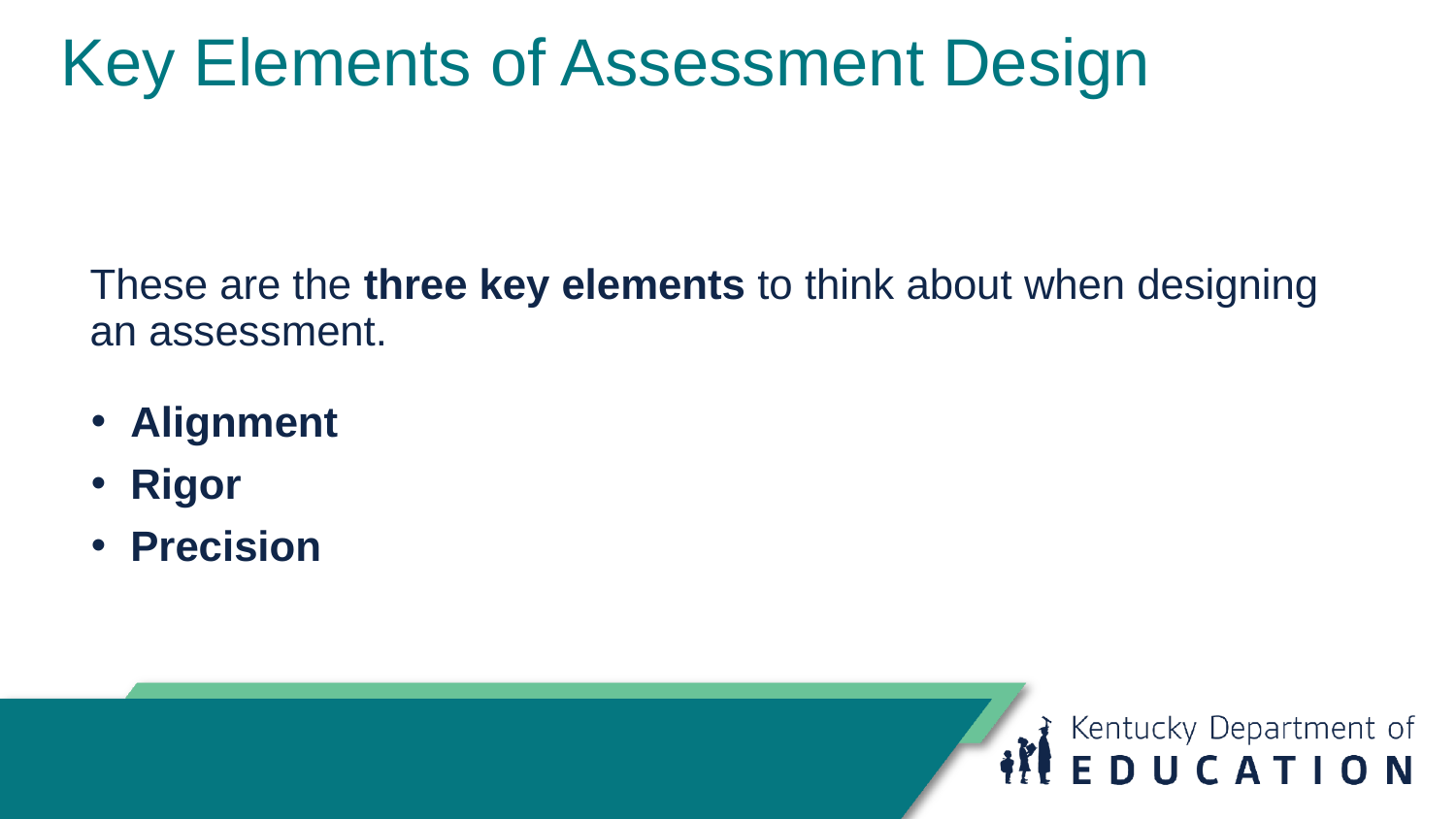

# Key Elements of Assessment Design
These are the three key elements to think about when designing an assessment.

Alignment
Rigor
Precision